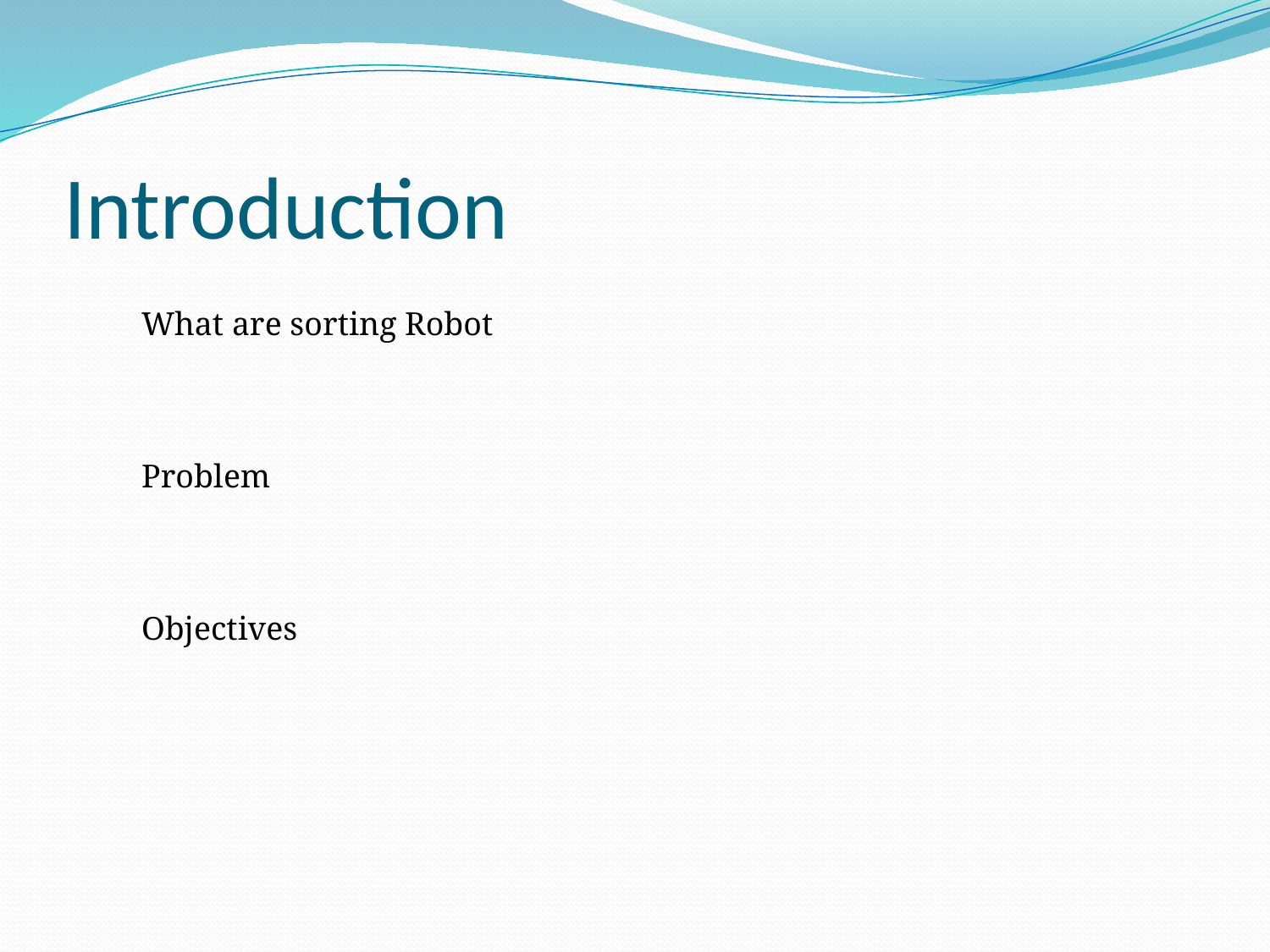

# Introduction
What are sorting Robot
Problem
Objectives